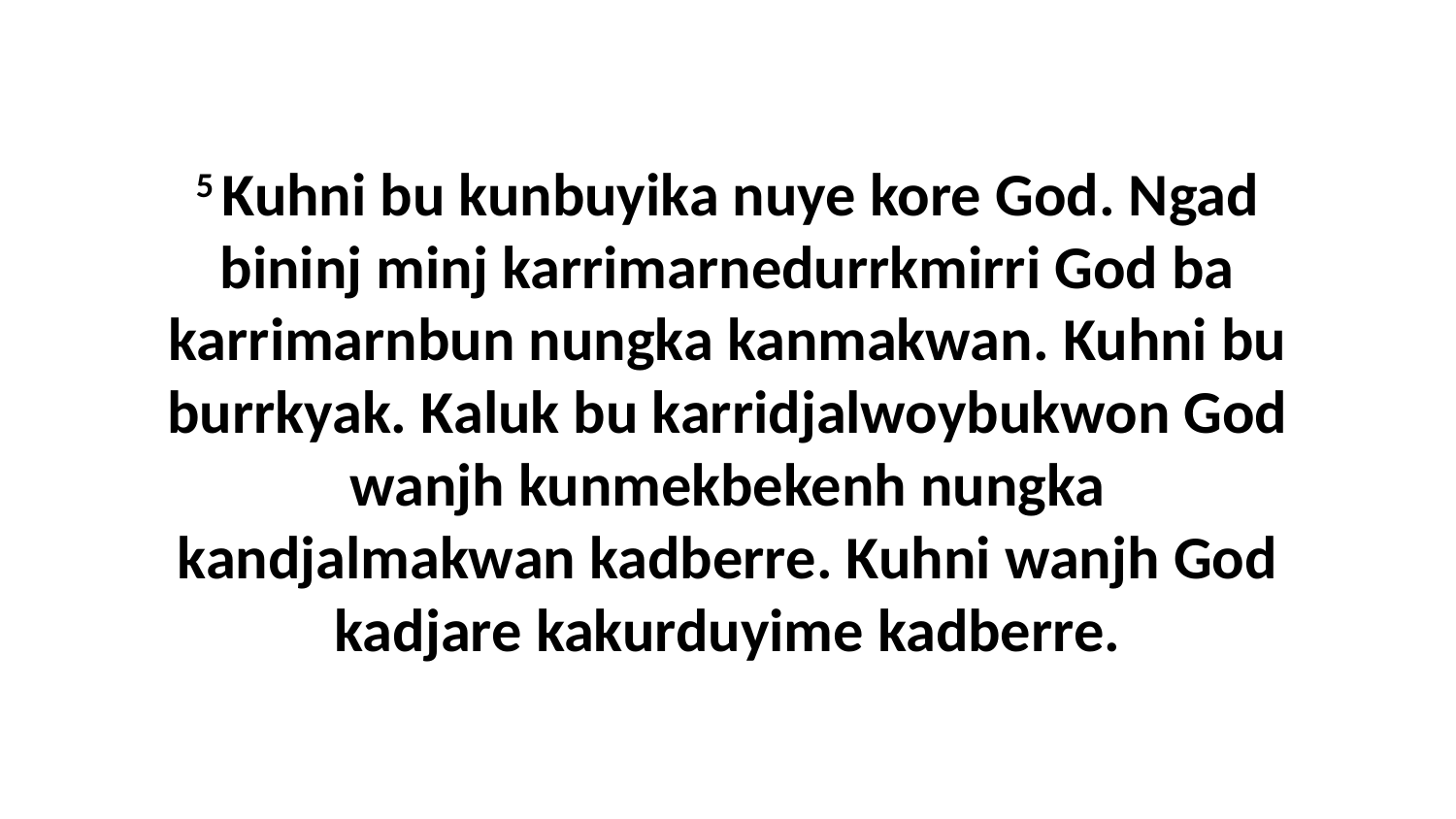

5 Kuhni bu kunbuyika nuye kore God. Ngad bininj minj karrimarnedurrkmirri God ba karrimarnbun nungka kanmakwan. Kuhni bu burrkyak. Kaluk bu karridjalwoybukwon God wanjh kunmekbekenh nungka kandjalmakwan kadberre. Kuhni wanjh God kadjare kakurduyime kadberre.